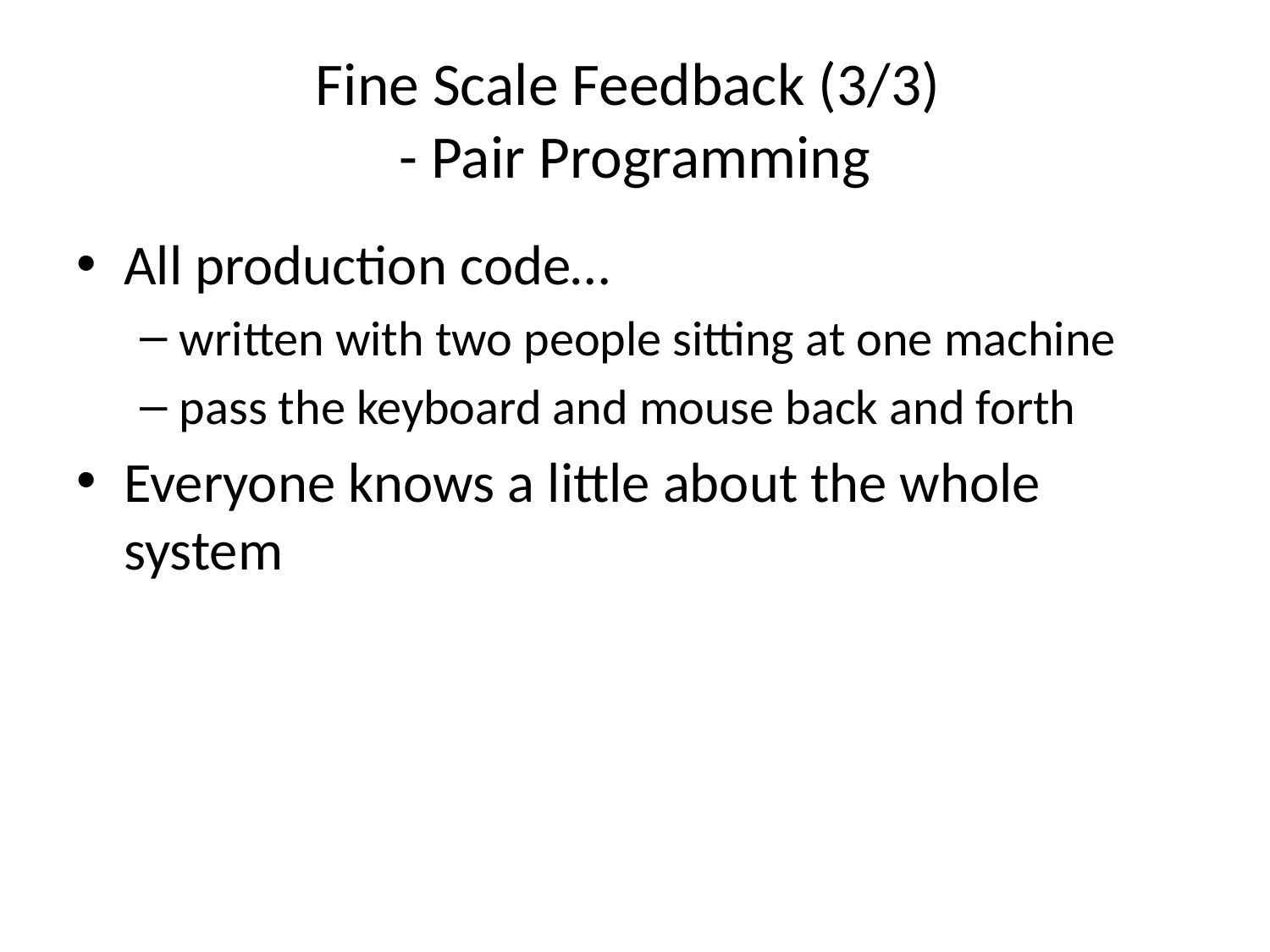

# Fine Scale Feedback (3/3) - Pair Programming
All production code…
written with two people sitting at one machine
pass the keyboard and mouse back and forth
Everyone knows a little about the whole system